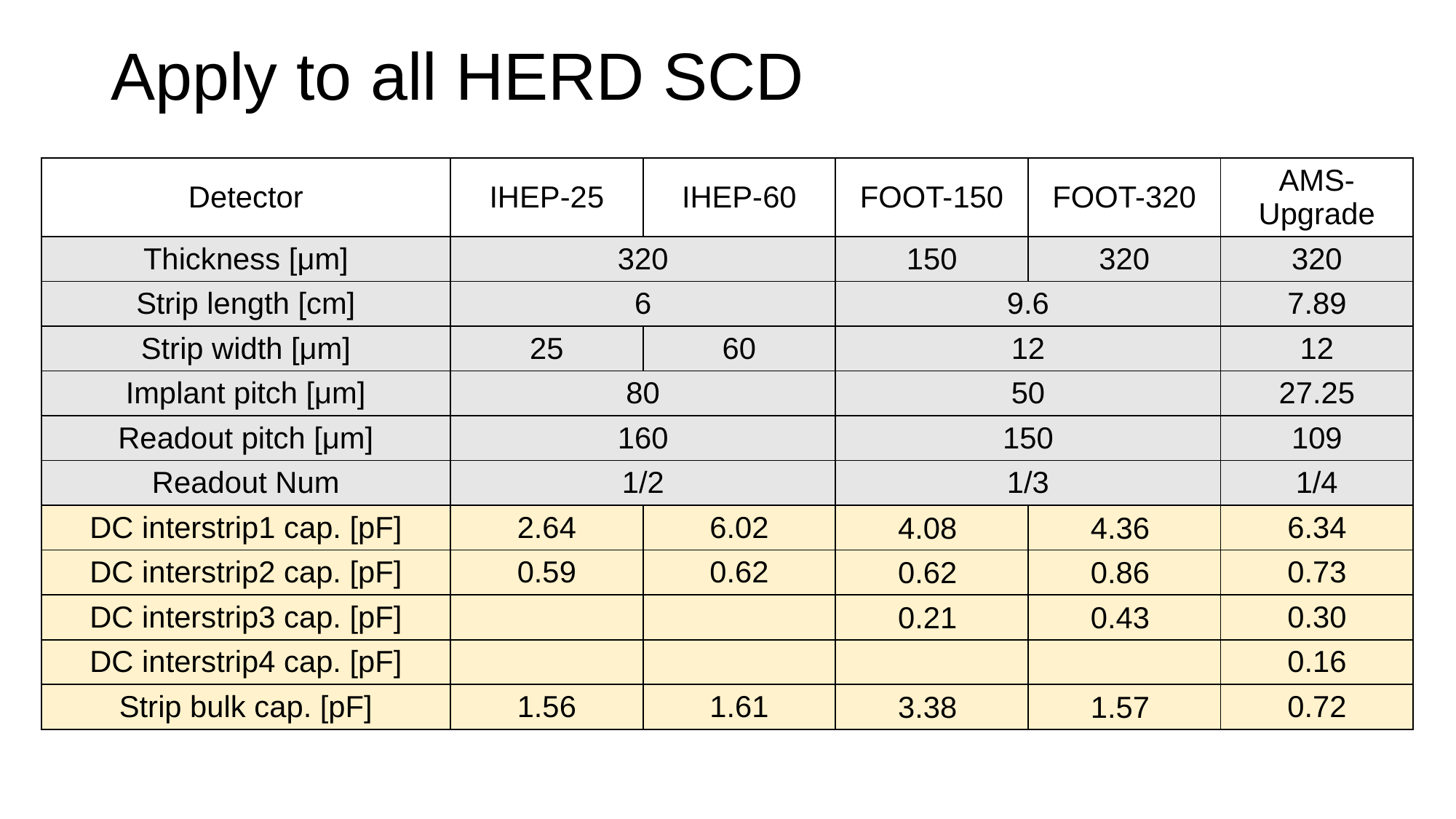

# Apply to all HERD SCD
| Detector | IHEP-25 | IHEP-60 | FOOT-150 | FOOT-320 | AMS-Upgrade |
| --- | --- | --- | --- | --- | --- |
| Thickness [μm] | 320 |  | 150 | 320 | 320 |
| Strip length [cm] | 6 |  | 9.6 |  | 7.89 |
| Strip width [μm] | 25 | 60 | 12 |  | 12 |
| Implant pitch [μm] | 80 |  | 50 |  | 27.25 |
| Readout pitch [μm] | 160 |  | 150 |  | 109 |
| Readout Num | 1/2 |  | 1/3 |  | 1/4 |
| DC interstrip1 cap. [pF] | 2.64 | 6.02 | 4.08 | 4.36 | 6.34 |
| DC interstrip2 cap. [pF] | 0.59 | 0.62 | 0.62 | 0.86 | 0.73 |
| DC interstrip3 cap. [pF] |  |  | 0.21 | 0.43 | 0.30 |
| DC interstrip4 cap. [pF] |  |  |  |  | 0.16 |
| Strip bulk cap. [pF] | 1.56 | 1.61 | 3.38 | 1.57 | 0.72 |